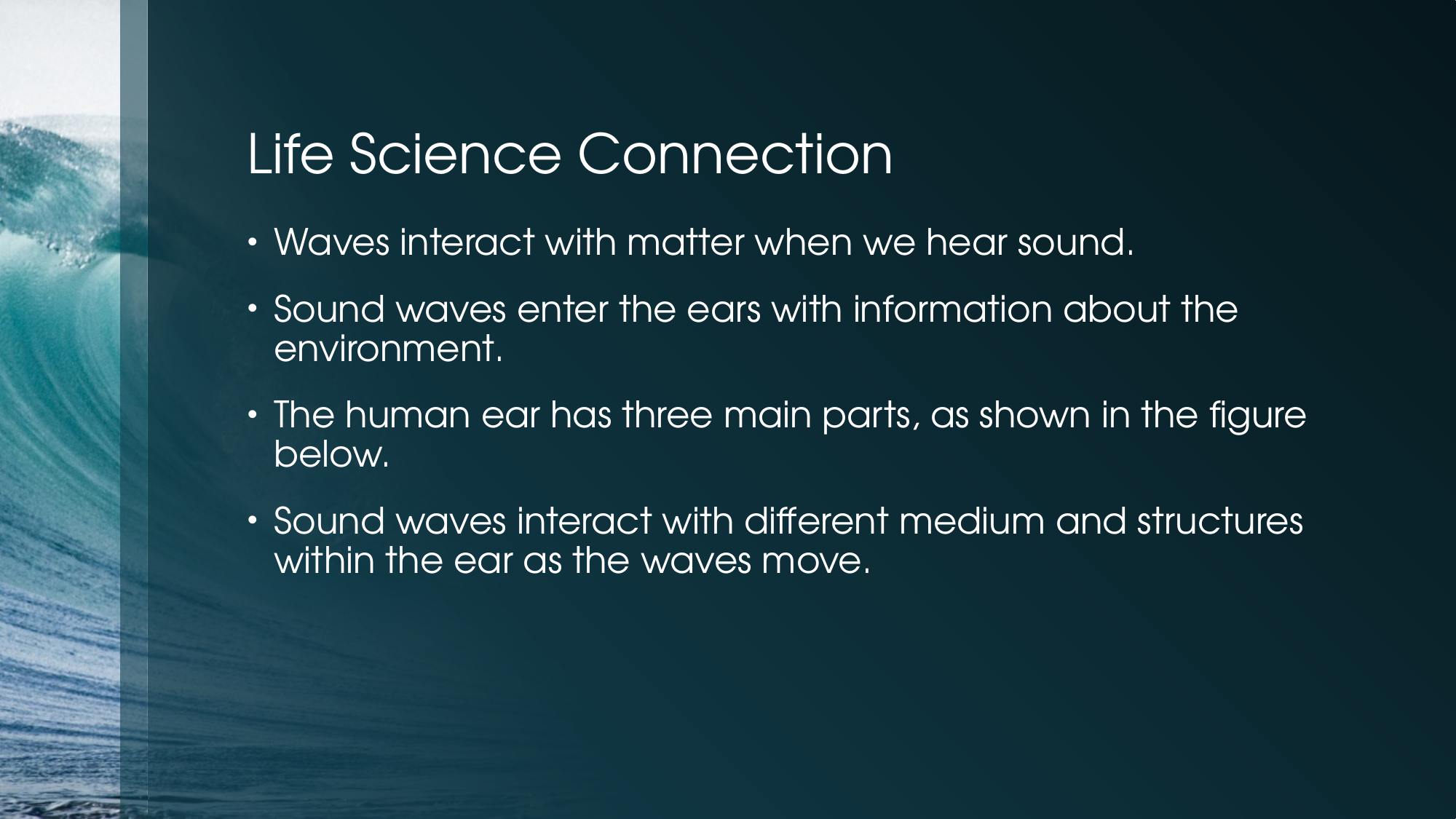

# Life Science Connection
Waves interact with matter when we hear sound.
Sound waves enter the ears with information about the environment.
The human ear has three main parts, as shown in the figure below.
Sound waves interact with different medium and structures within the ear as the waves move.